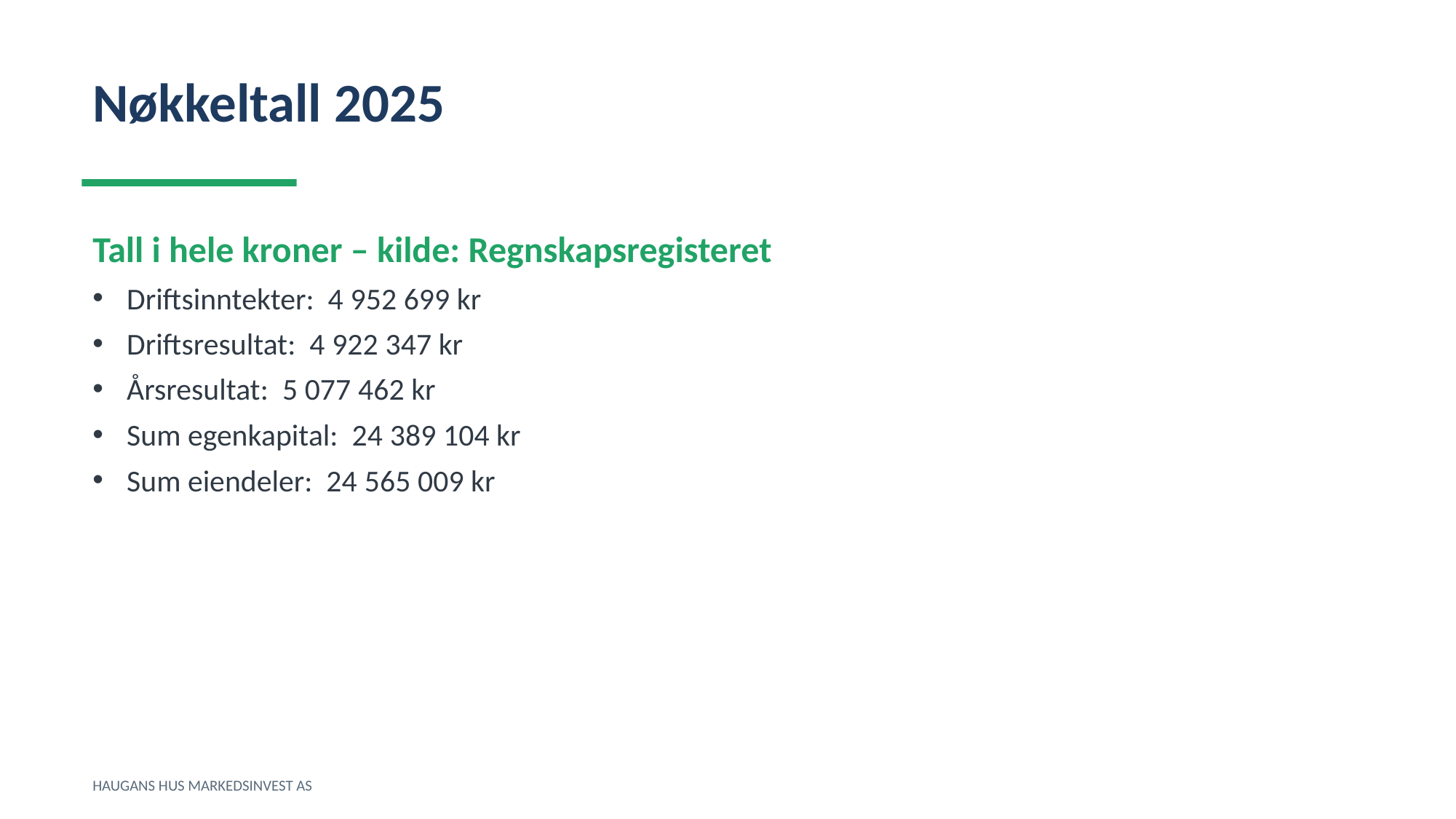

Nøkkeltall 2025

Tall i hele kroner – kilde: Regnskapsregisteret
Driftsinntekter:  4 952 699 kr
Driftsresultat:  4 922 347 kr
Årsresultat:  5 077 462 kr
Sum egenkapital:  24 389 104 kr
Sum eiendeler:  24 565 009 kr
HAUGANS HUS MARKEDSINVEST AS